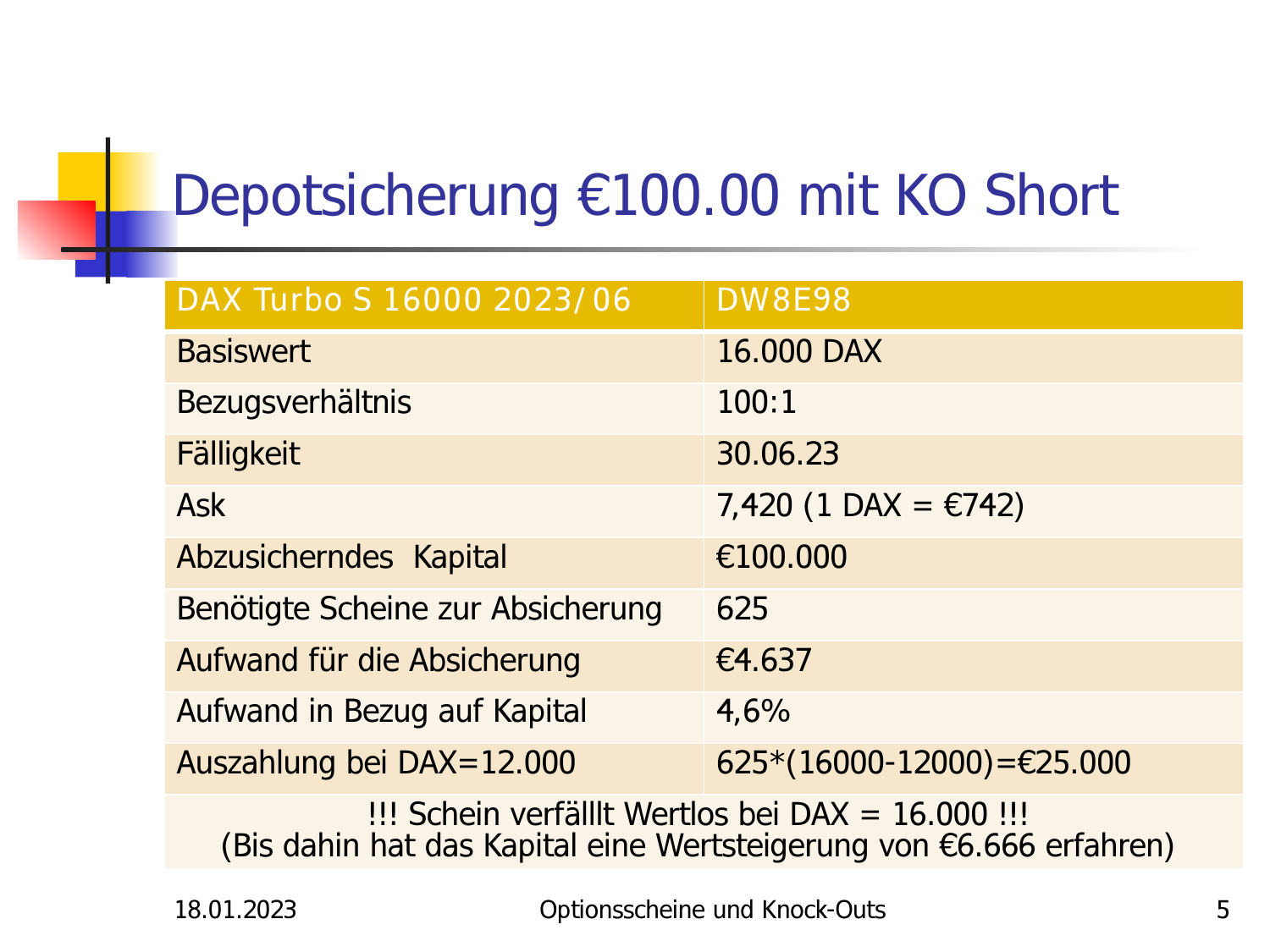

# Depotsicherung €100.00 mit KO Short
| DAX Turbo S 16000 2023/06 | DW8E98 |
| --- | --- |
| Basiswert | 16.000 DAX |
| Bezugsverhältnis | 100:1 |
| Fälligkeit | 30.06.23 |
| Ask | 7,420 (1 DAX = €742) |
| Abzusicherndes Kapital | €100.000 |
| Benötigte Scheine zur Absicherung | 625 |
| Aufwand für die Absicherung | €4.637 |
| Aufwand in Bezug auf Kapital | 4,6% |
| Auszahlung bei DAX=12.000 | 625\*(16000-12000)=€25.000 |
| !!! Schein verfälllt Wertlos bei DAX = 16.000 !!! (Bis dahin hat das Kapital eine Wertsteigerung von €6.666 erfahren) |  |
18.01.2023
  Optionsscheine und Knock-Outs
5